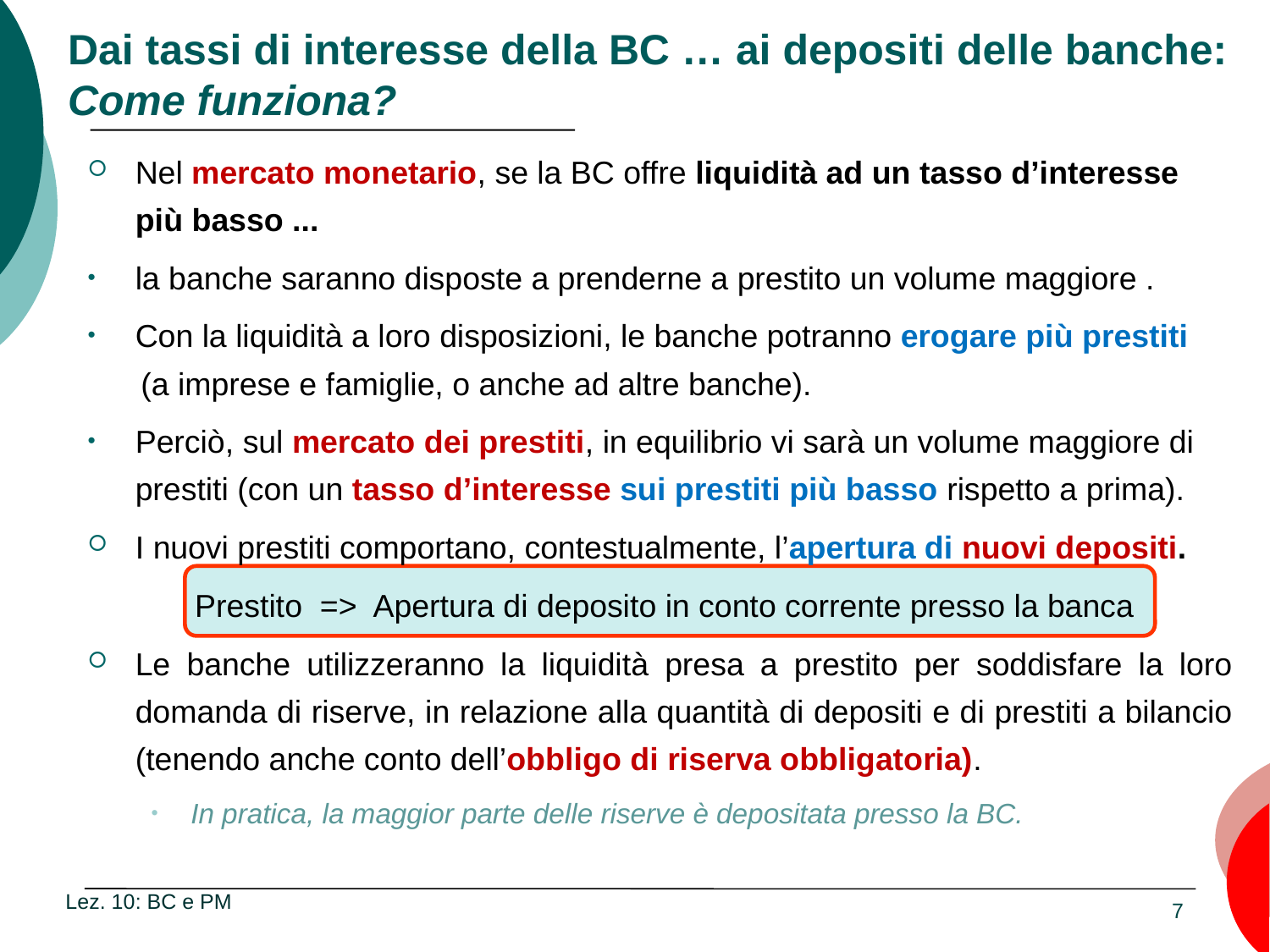

# Dai tassi di interesse della BC … ai depositi delle banche: Come funziona?
Nel mercato monetario, se la BC offre liquidità ad un tasso d’interesse più basso ...
la banche saranno disposte a prenderne a prestito un volume maggiore .
Con la liquidità a loro disposizioni, le banche potranno erogare più prestiti
      (a imprese e famiglie, o anche ad altre banche).
Perciò, sul mercato dei prestiti, in equilibrio vi sarà un volume maggiore di prestiti (con un tasso d’interesse sui prestiti più basso rispetto a prima).
I nuovi prestiti comportano, contestualmente, l’apertura di nuovi depositi.
 Prestito  =>  Apertura di deposito in conto corrente presso la banca
Le banche utilizzeranno la liquidità presa a prestito per soddisfare la loro domanda di riserve, in relazione alla quantità di depositi e di prestiti a bilancio (tenendo anche conto dell’obbligo di riserva obbligatoria).
In pratica, la maggior parte delle riserve è depositata presso la BC.

Lez. 10: BC e PM